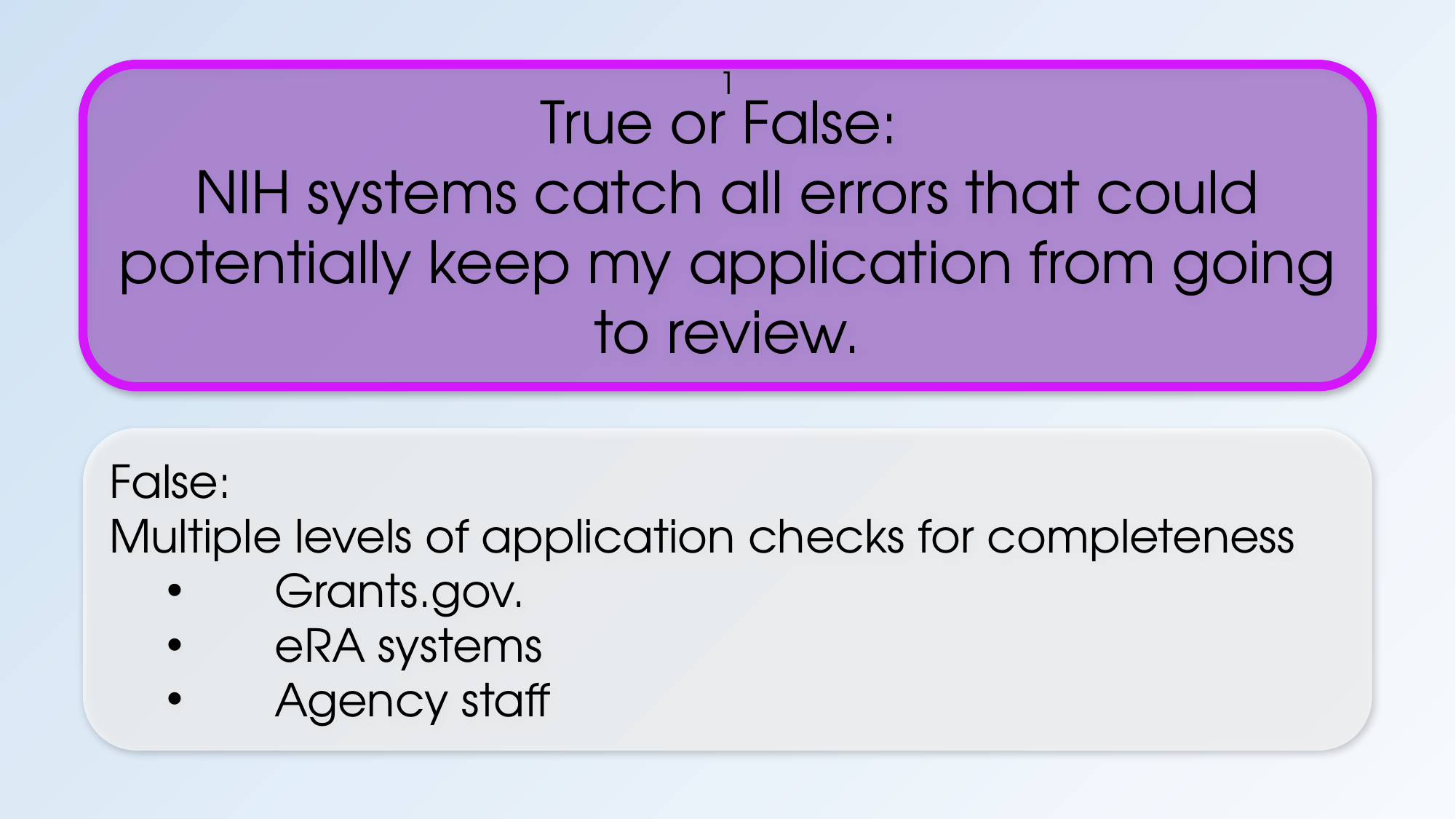

True or False:
NIH systems catch all errors that could potentially keep my application from going to review.
1
False:
Multiple levels of application checks for completeness
Grants.gov.
eRA systems
Agency staff